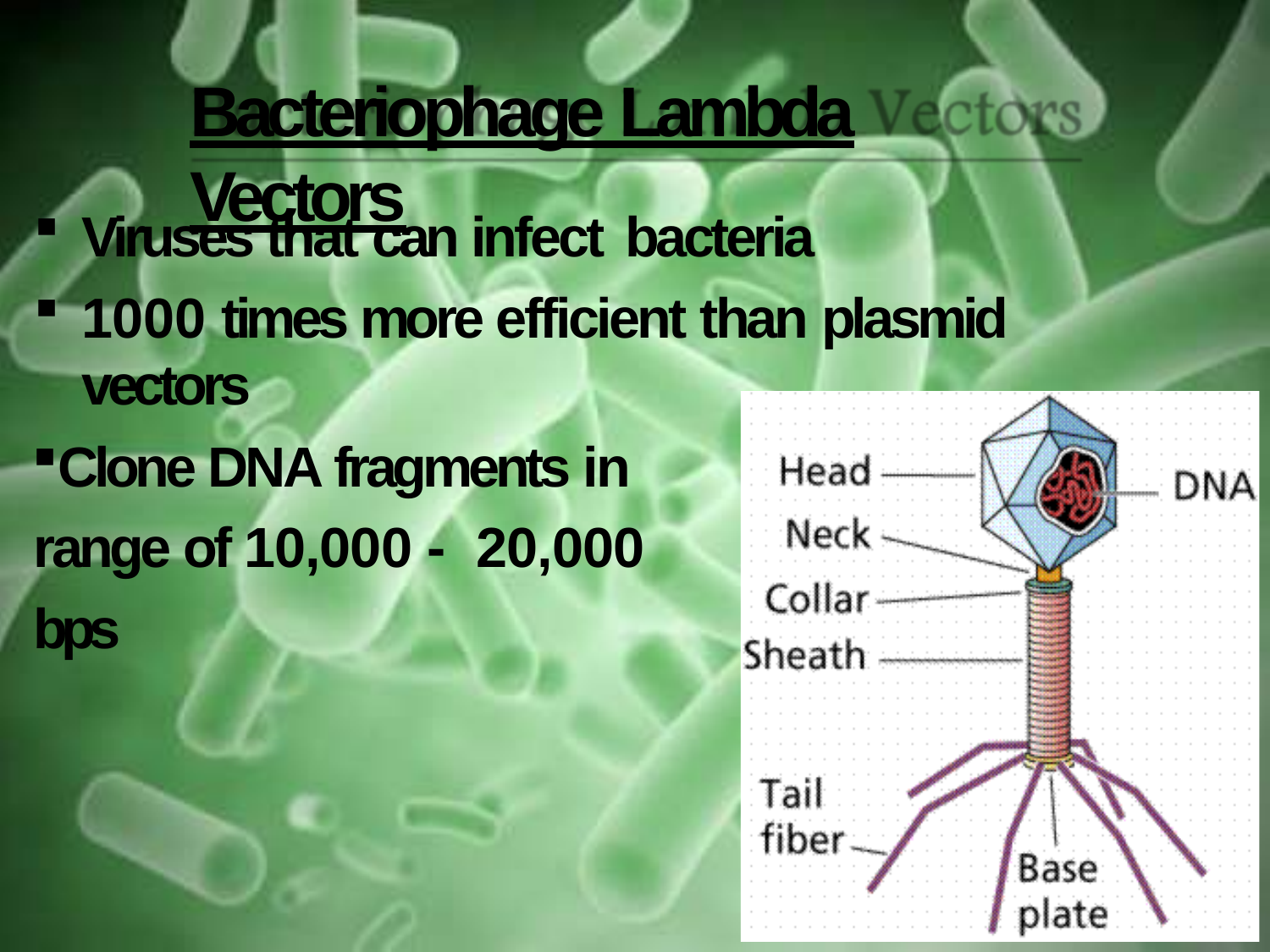

# Bacteriophage Lambda Vectors
Viruses that can infect bacteria
1000 times more efficient than plasmid vectors
Clone DNA fragments in  range of 10,000 - 20,000 bps